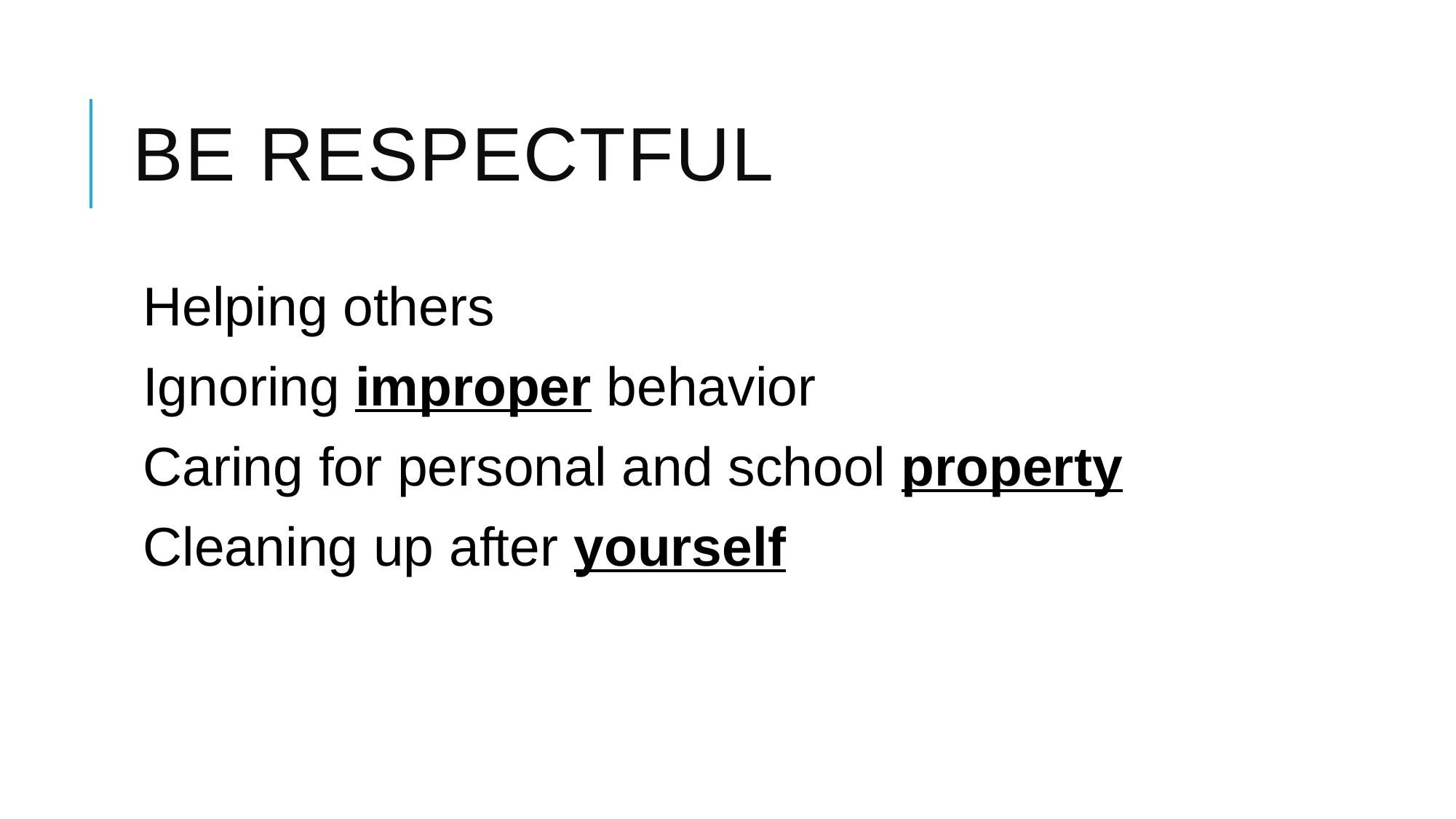

# Be Respectful
Helping others
Ignoring improper behavior
Caring for personal and school property
Cleaning up after yourself